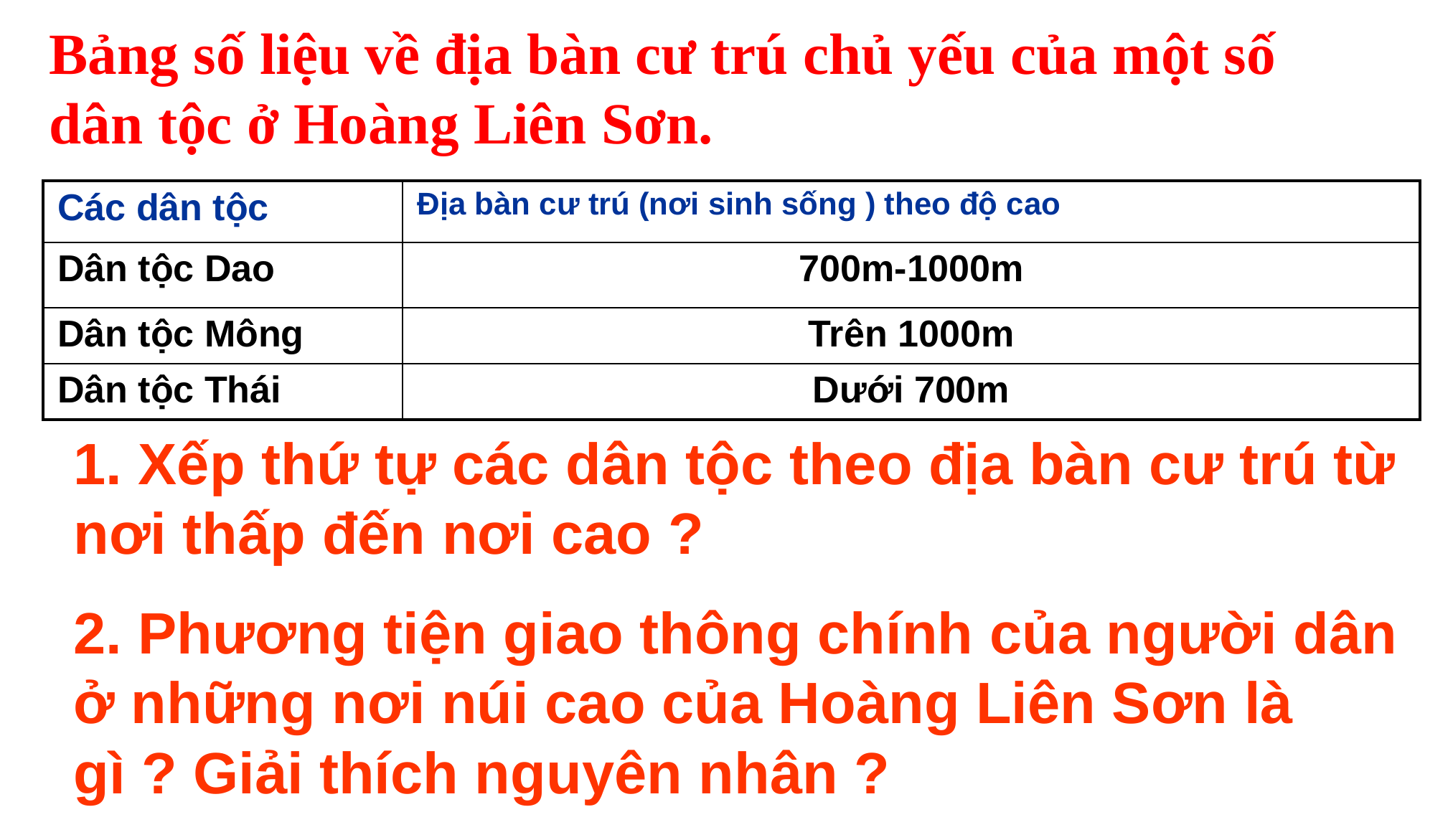

Bảng số liệu về địa bàn cư trú chủ yếu của một số dân tộc ở Hoàng Liên Sơn.
| Các dân tộc | Địa bàn cư trú (nơi sinh sống ) theo độ cao |
| --- | --- |
| Dân tộc Dao | 700m-1000m |
| Dân tộc Mông | Trên 1000m |
| Dân tộc Thái | Dưới 700m |
1. Xếp thứ tự các dân tộc theo địa bàn cư trú từ nơi thấp đến nơi cao ?
2. Phương tiện giao thông chính của người dân ở những nơi núi cao của Hoàng Liên Sơn là gì ? Giải thích nguyên nhân ?